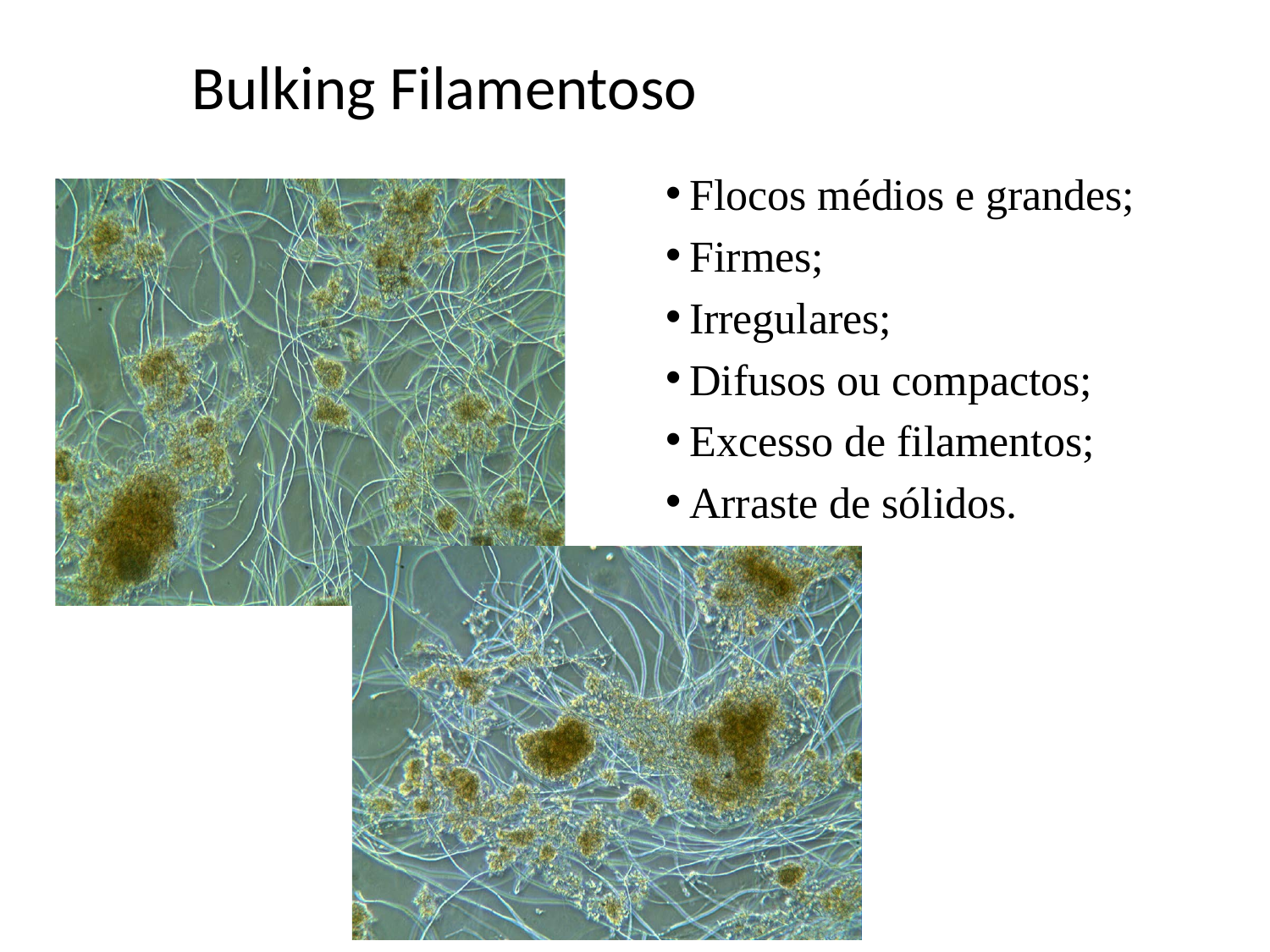

# Bulking Filamentoso
Flocos médios e grandes;
Firmes;
Irregulares;
Difusos ou compactos;
Excesso de filamentos;
Arraste de sólidos.